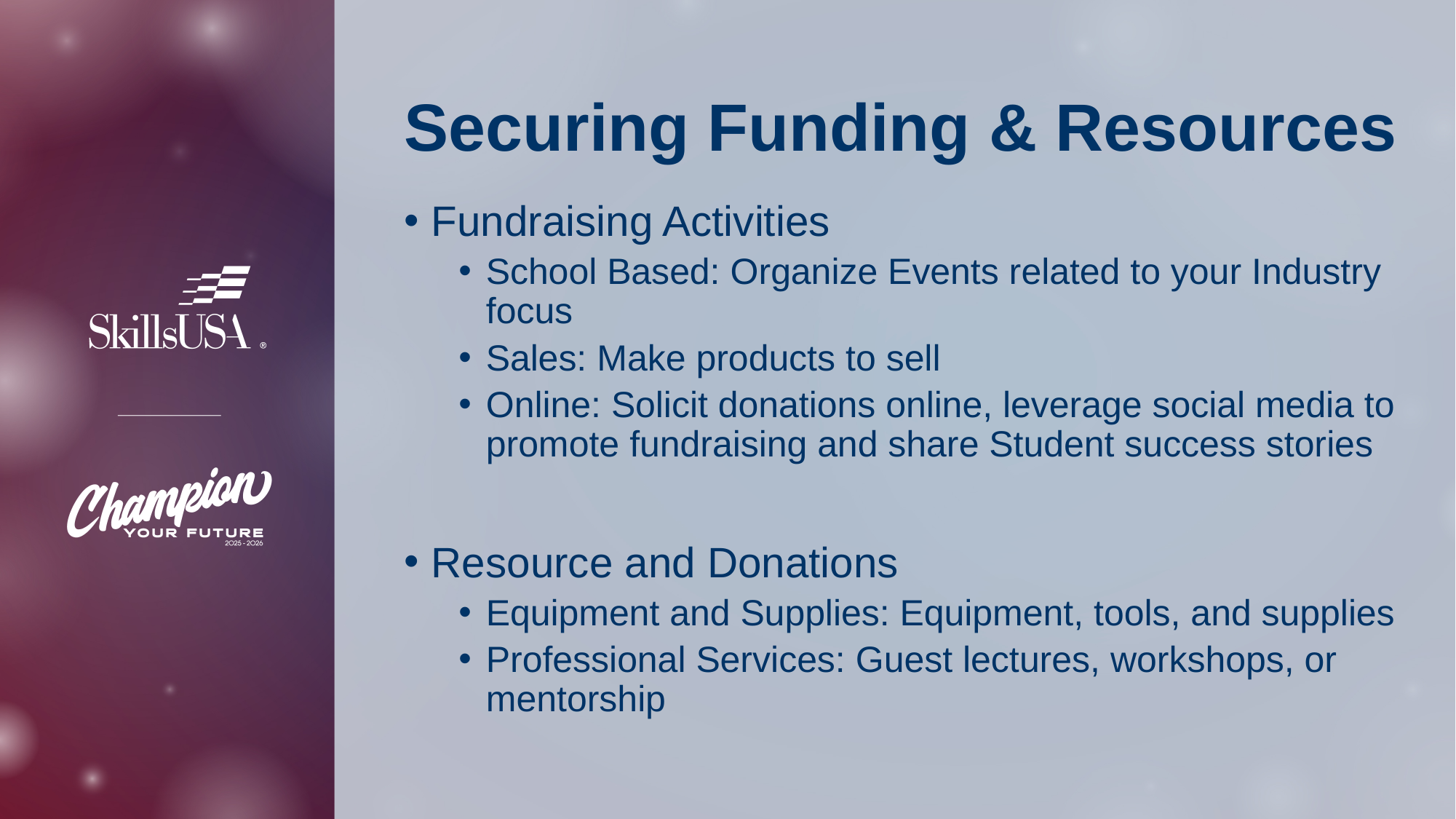

# Securing Funding & Resources
Fundraising Activities
School Based: Organize Events related to your Industry focus
Sales: Make products to sell
Online: Solicit donations online, leverage social media to promote fundraising and share Student success stories

Resource and Donations
Equipment and Supplies: Equipment, tools, and supplies
Professional Services: Guest lectures, workshops, or mentorship